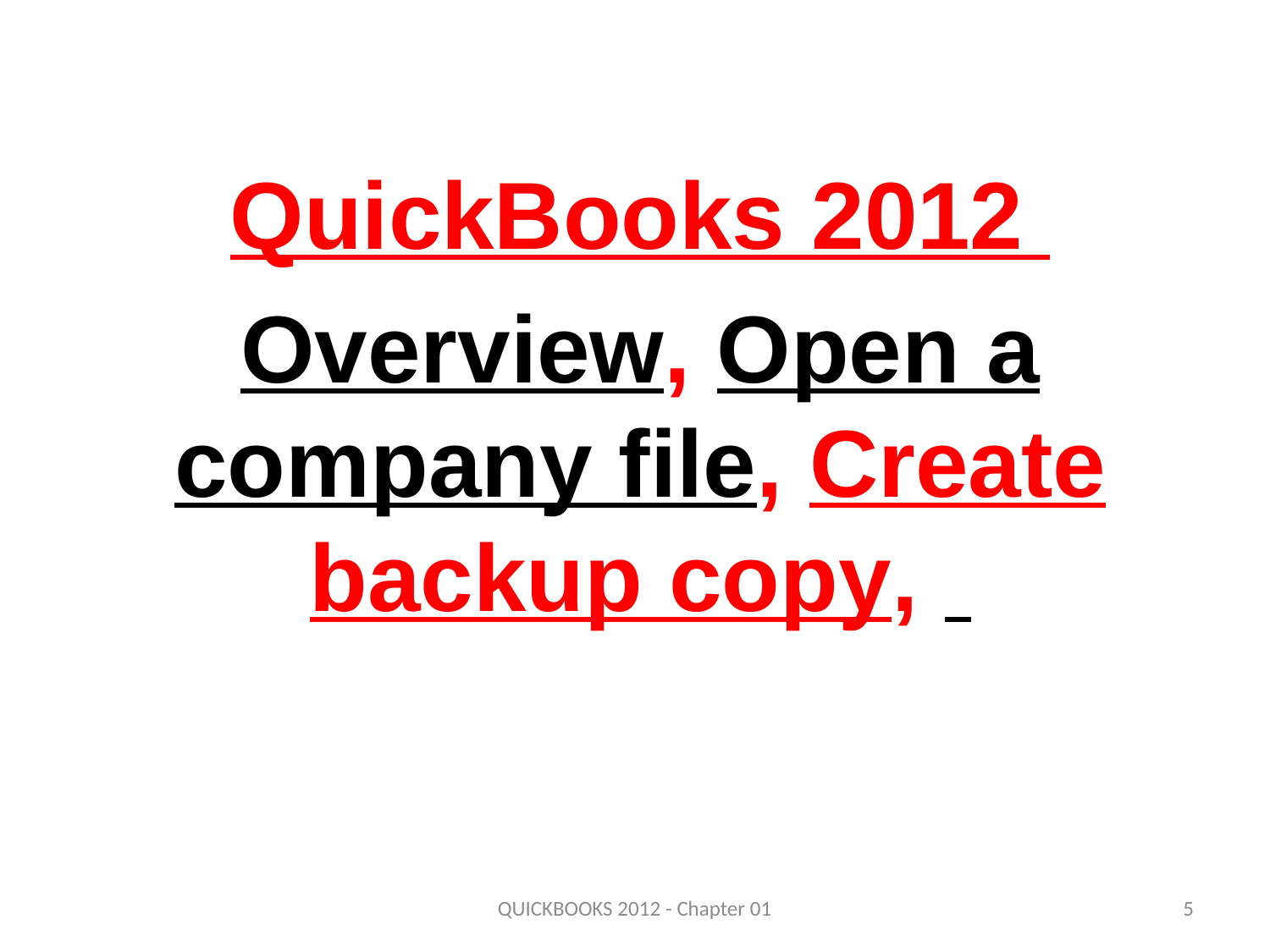

QuickBooks 2012
Overview, Open a company file, Create backup copy,
QUICKBOOKS 2012 - Chapter 01
5